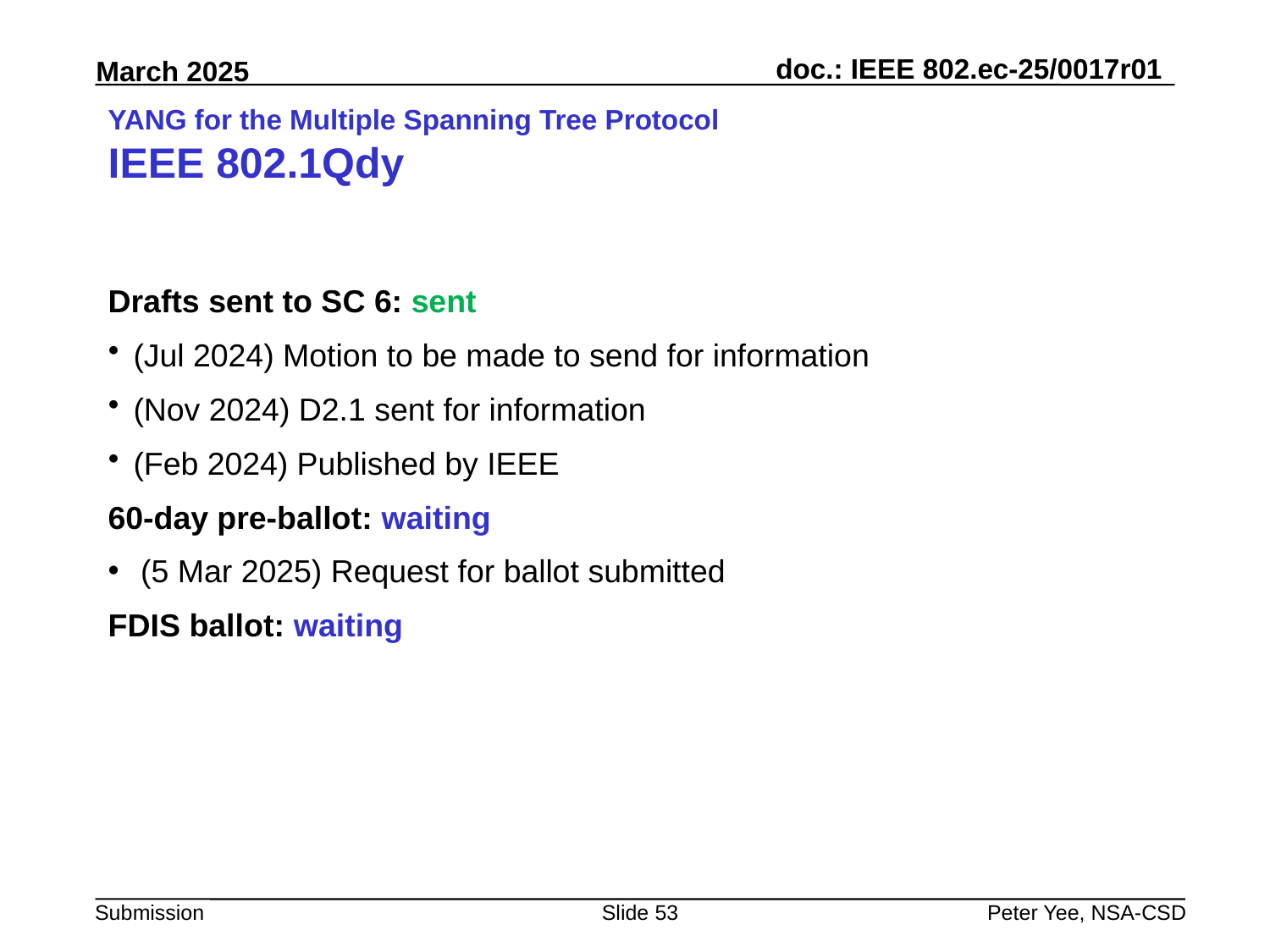

# YANG for the Multiple Spanning Tree Protocol IEEE 802.1Qdy
Drafts sent to SC 6: sent
(Jul 2024) Motion to be made to send for information
(Nov 2024) D2.1 sent for information
(Feb 2024) Published by IEEE
60-day pre-ballot: waiting
(5 Mar 2025) Request for ballot submitted
FDIS ballot: waiting
Slide 53
Peter Yee, NSA-CSD